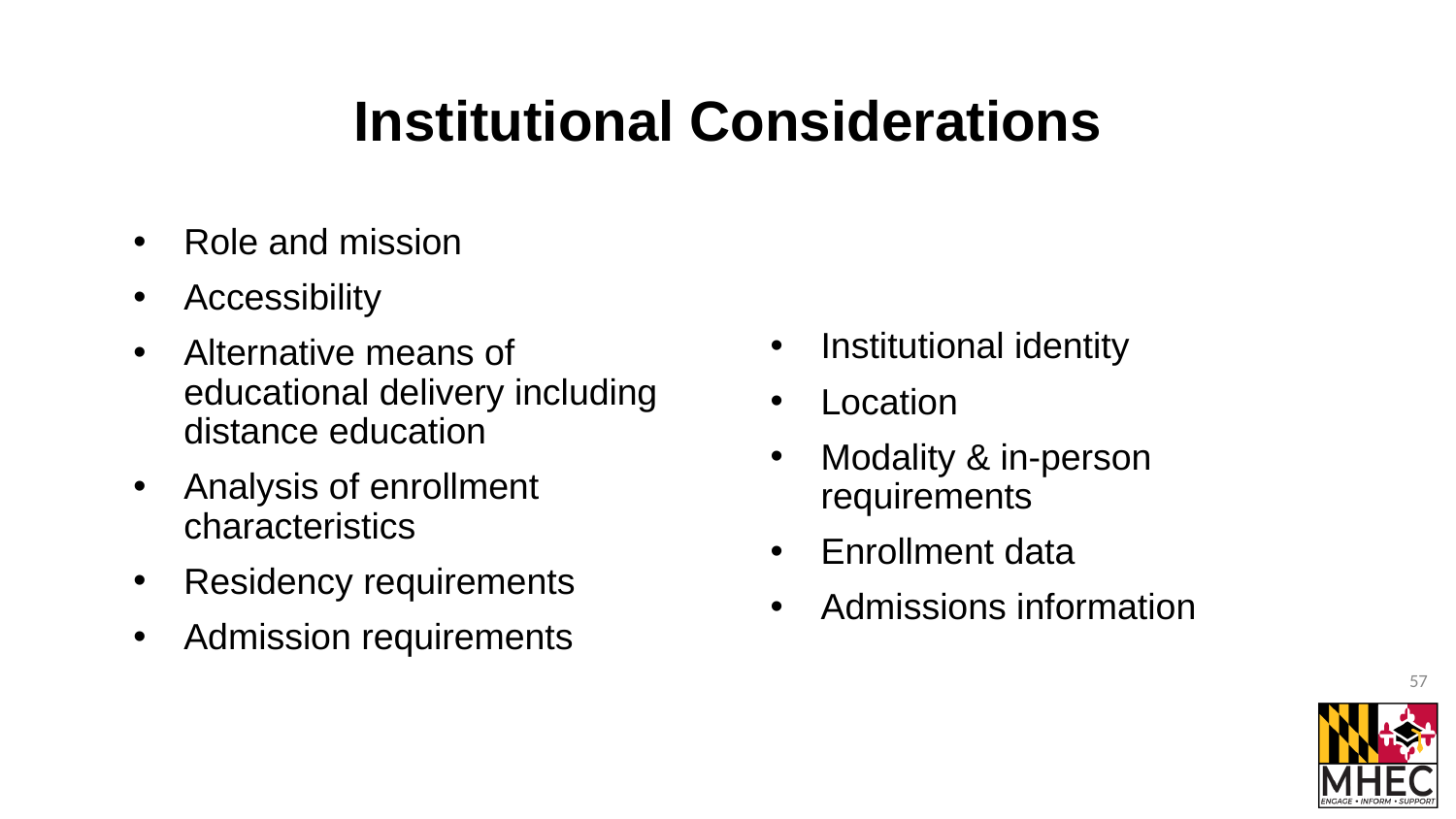

# Institutional Considerations
Role and mission
Accessibility
Alternative means of educational delivery including distance education
Analysis of enrollment characteristics
Residency requirements
Admission requirements

Institutional identity
Location
Modality & in-person requirements
Enrollment data
Admissions information